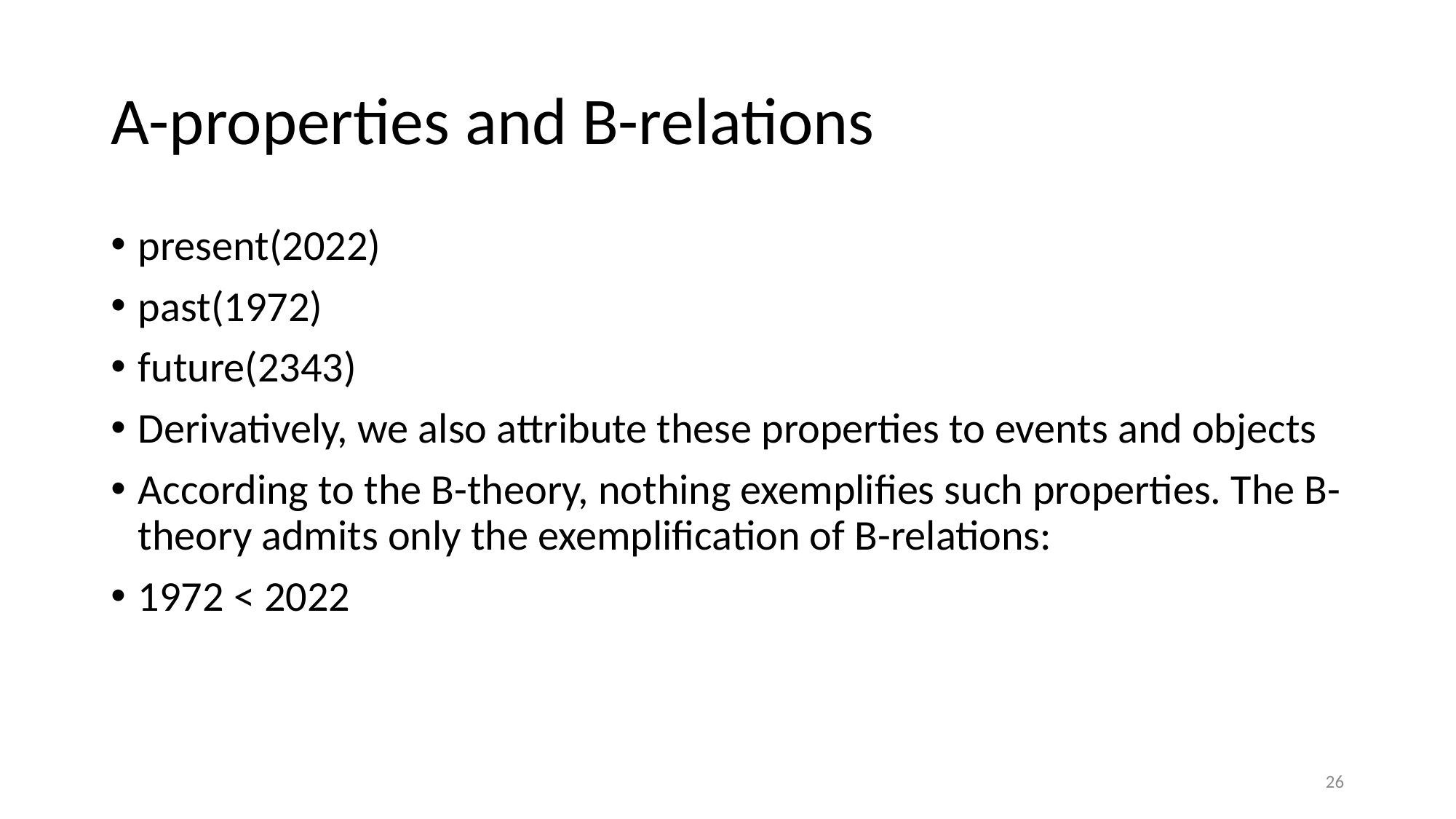

# A-properties and B-relations
present(2022)
past(1972)
future(2343)
Derivatively, we also attribute these properties to events and objects
According to the B-theory, nothing exemplifies such properties. The B-theory admits only the exemplification of B-relations:
1972 < 2022
26